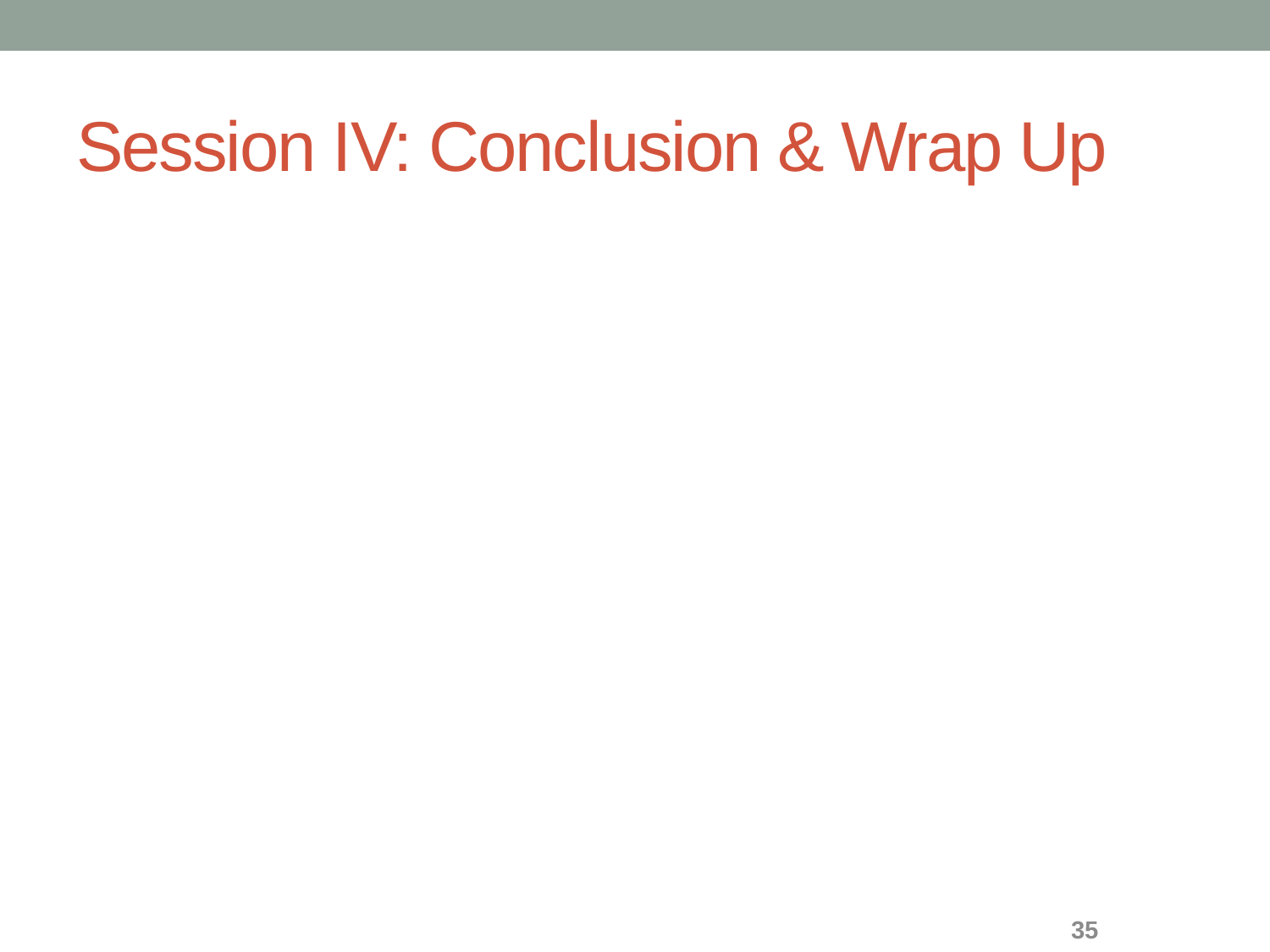

# Session IV: Conclusion & Wrap Up

35